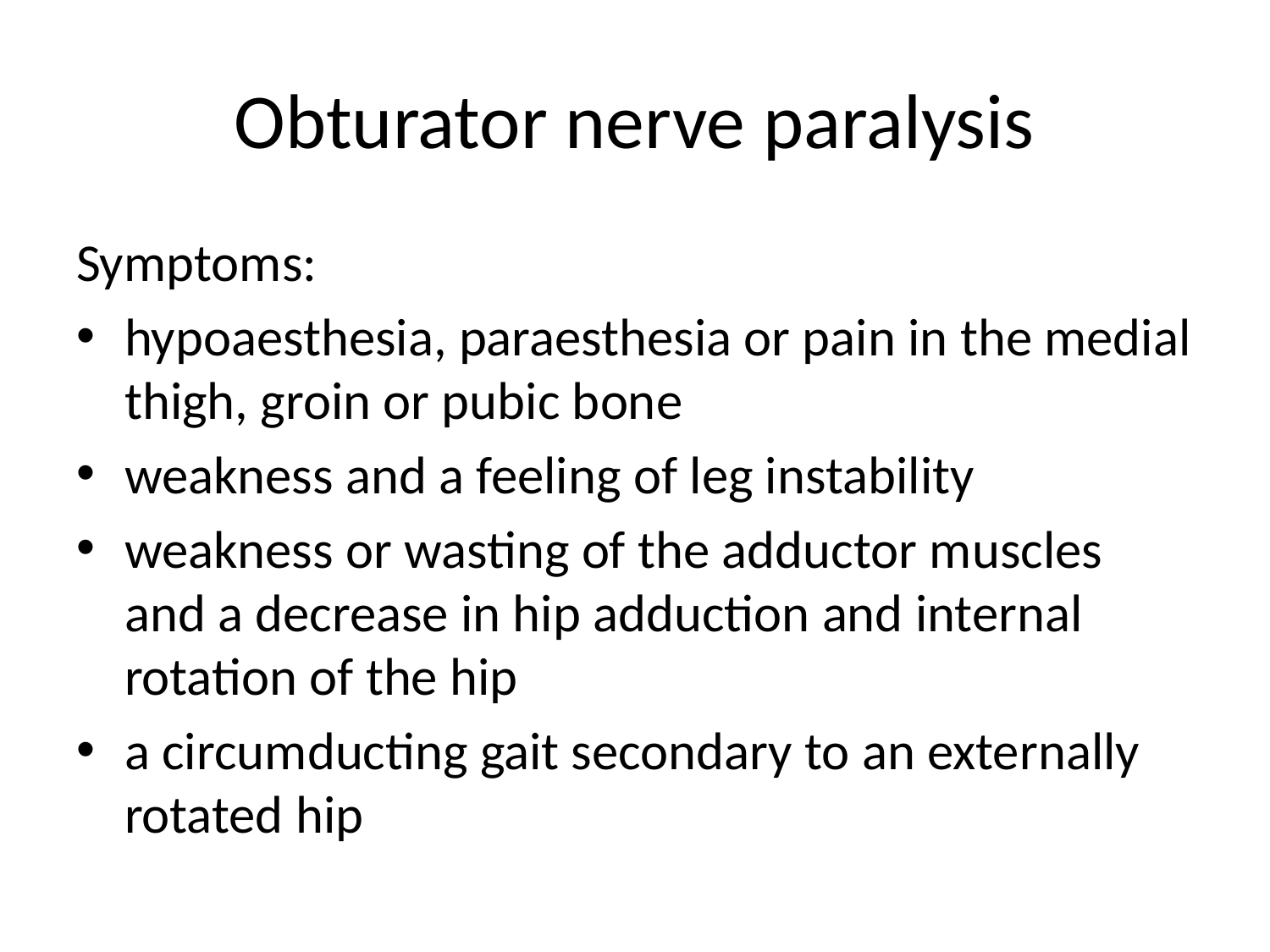

# Obturator nerve paralysis
Symptoms:
hypoaesthesia, paraesthesia or pain in the medial thigh, groin or pubic bone
weakness and a feeling of leg instability
weakness or wasting of the adductor muscles and a decrease in hip adduction and internal rotation of the hip
a circumducting gait secondary to an externally rotated hip